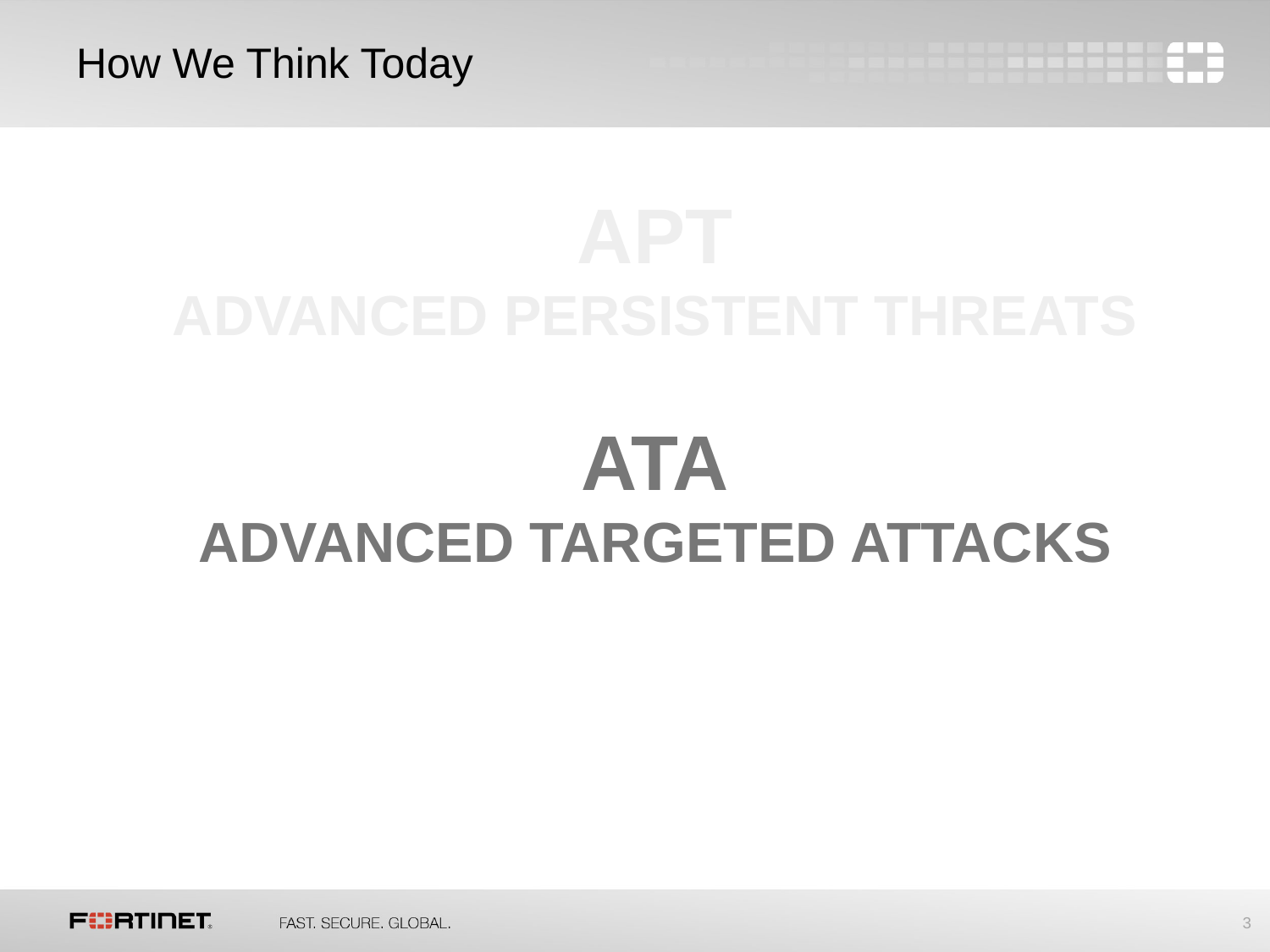

# How We Think Today

APT
Advanced Persistent Threats
ATA
Advanced Targeted Attacks